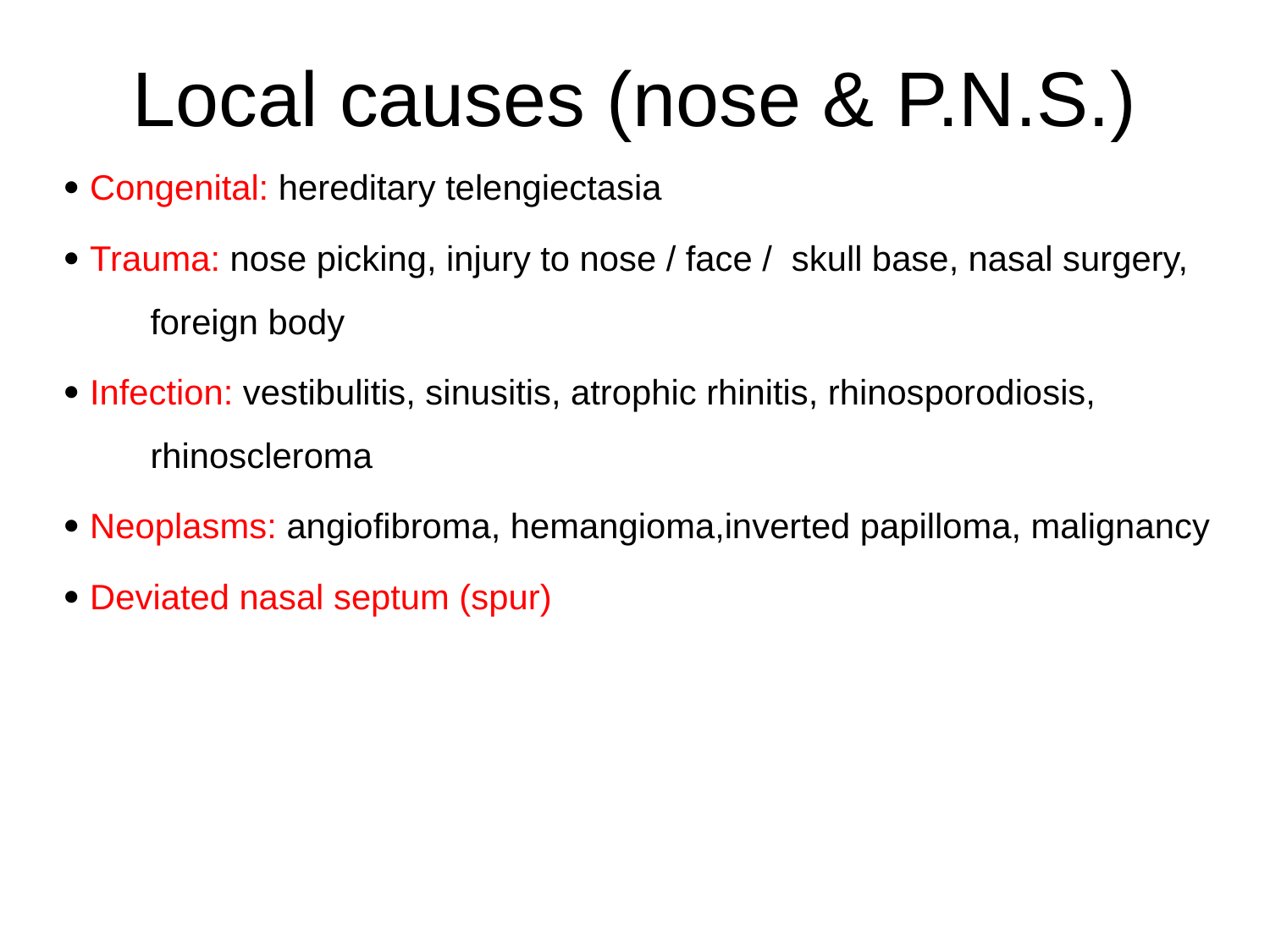

# Local causes (nose & P.N.S.)
• Congenital: hereditary telengiectasia
• Trauma: nose picking, injury to nose / face /  skull base, nasal surgery, foreign body
• Infection: vestibulitis, sinusitis, atrophic rhinitis, rhinosporodiosis, rhinoscleroma
• Neoplasms: angiofibroma, hemangioma,inverted papilloma, malignancy
• Deviated nasal septum (spur)